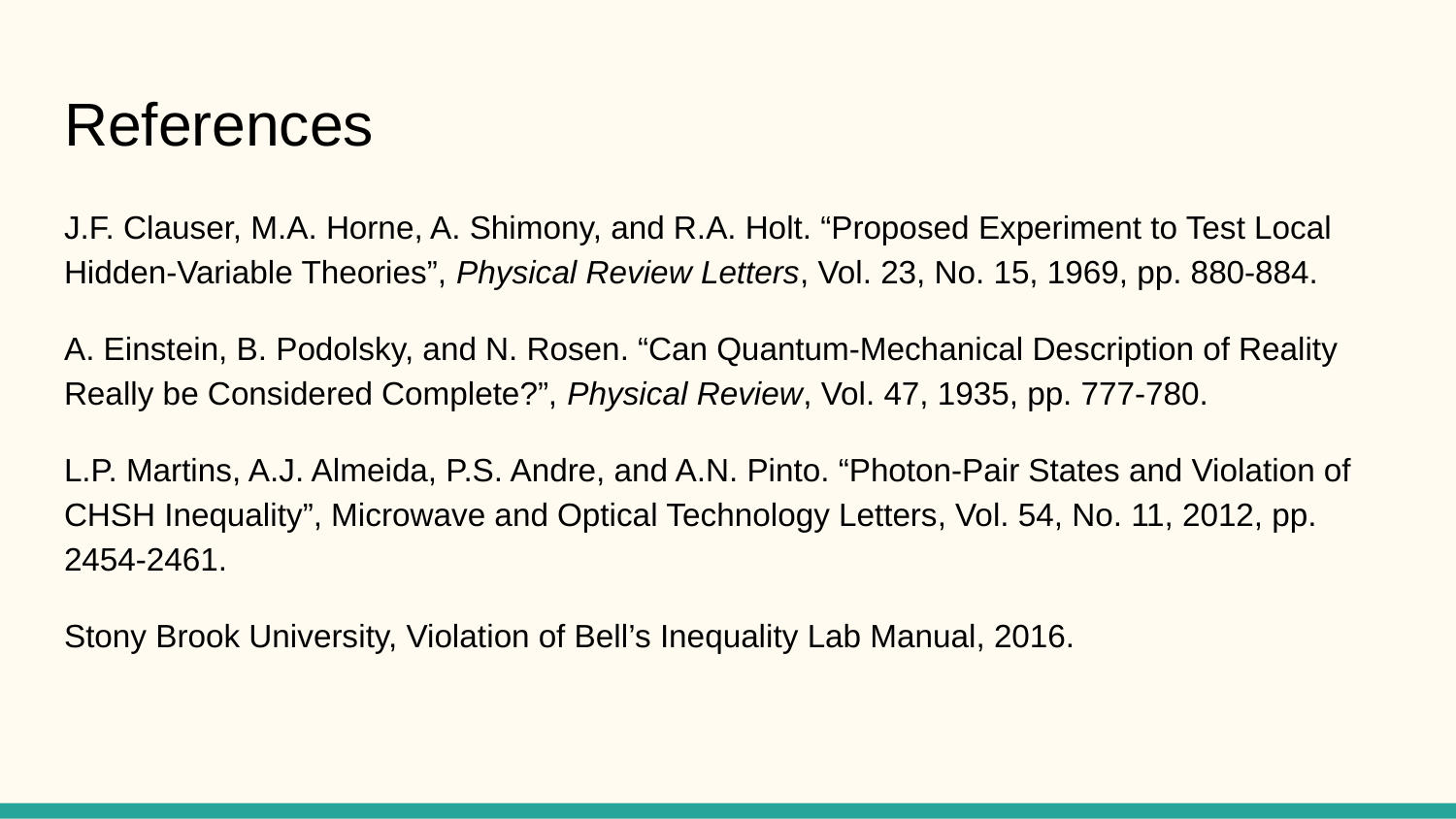

# References
J.F. Clauser, M.A. Horne, A. Shimony, and R.A. Holt. “Proposed Experiment to Test Local Hidden-Variable Theories”, Physical Review Letters, Vol. 23, No. 15, 1969, pp. 880-884.
A. Einstein, B. Podolsky, and N. Rosen. “Can Quantum-Mechanical Description of Reality Really be Considered Complete?”, Physical Review, Vol. 47, 1935, pp. 777-780.
L.P. Martins, A.J. Almeida, P.S. Andre, and A.N. Pinto. “Photon-Pair States and Violation of CHSH Inequality”, Microwave and Optical Technology Letters, Vol. 54, No. 11, 2012, pp. 2454-2461.
Stony Brook University, Violation of Bell’s Inequality Lab Manual, 2016.